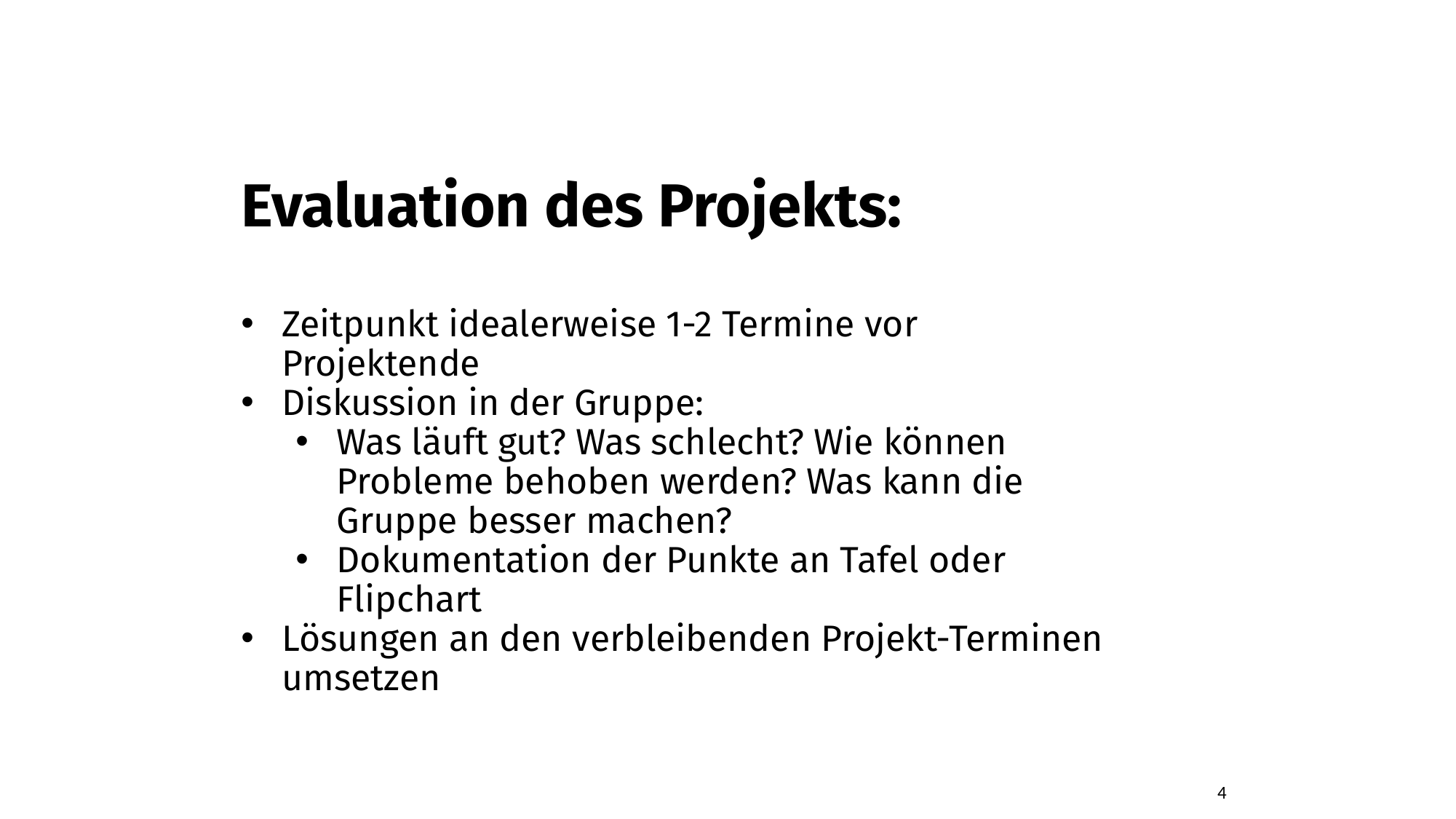

Evaluation des Projekts:

Zeitpunkt idealerweise 1-2 Termine vor Projektende
Diskussion in der Gruppe:
Was läuft gut? Was schlecht? Wie können Probleme behoben werden? Was kann die Gruppe besser machen?
Dokumentation der Punkte an Tafel oder Flipchart
Lösungen an den verbleibenden Projekt-Terminen umsetzen
4